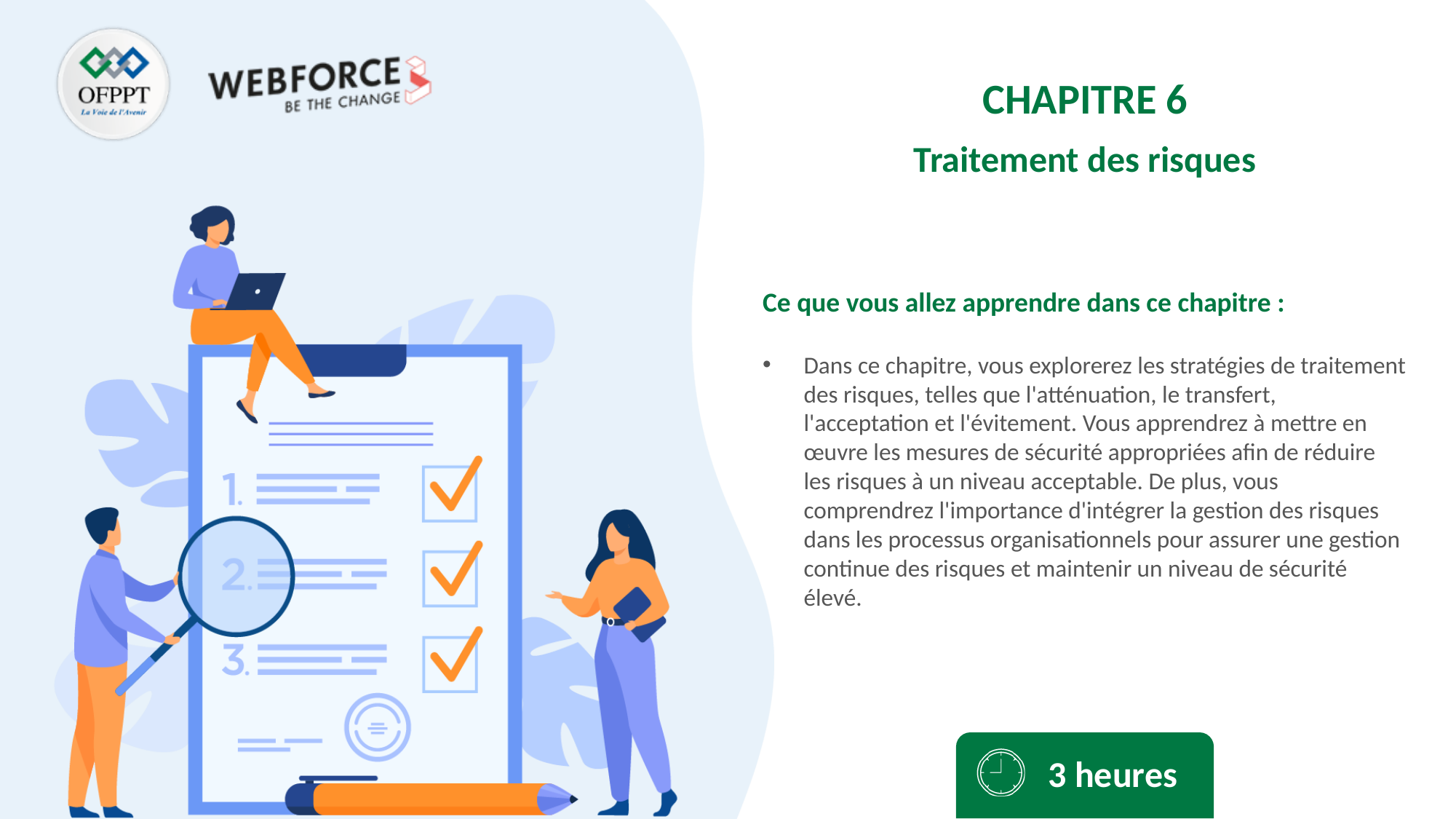

CHAPITRE 6
Traitement des risques
Dans ce chapitre, vous explorerez les stratégies de traitement des risques, telles que l'atténuation, le transfert, l'acceptation et l'évitement. Vous apprendrez à mettre en œuvre les mesures de sécurité appropriées afin de réduire les risques à un niveau acceptable. De plus, vous comprendrez l'importance d'intégrer la gestion des risques dans les processus organisationnels pour assurer une gestion continue des risques et maintenir un niveau de sécurité élevé.
3 heures